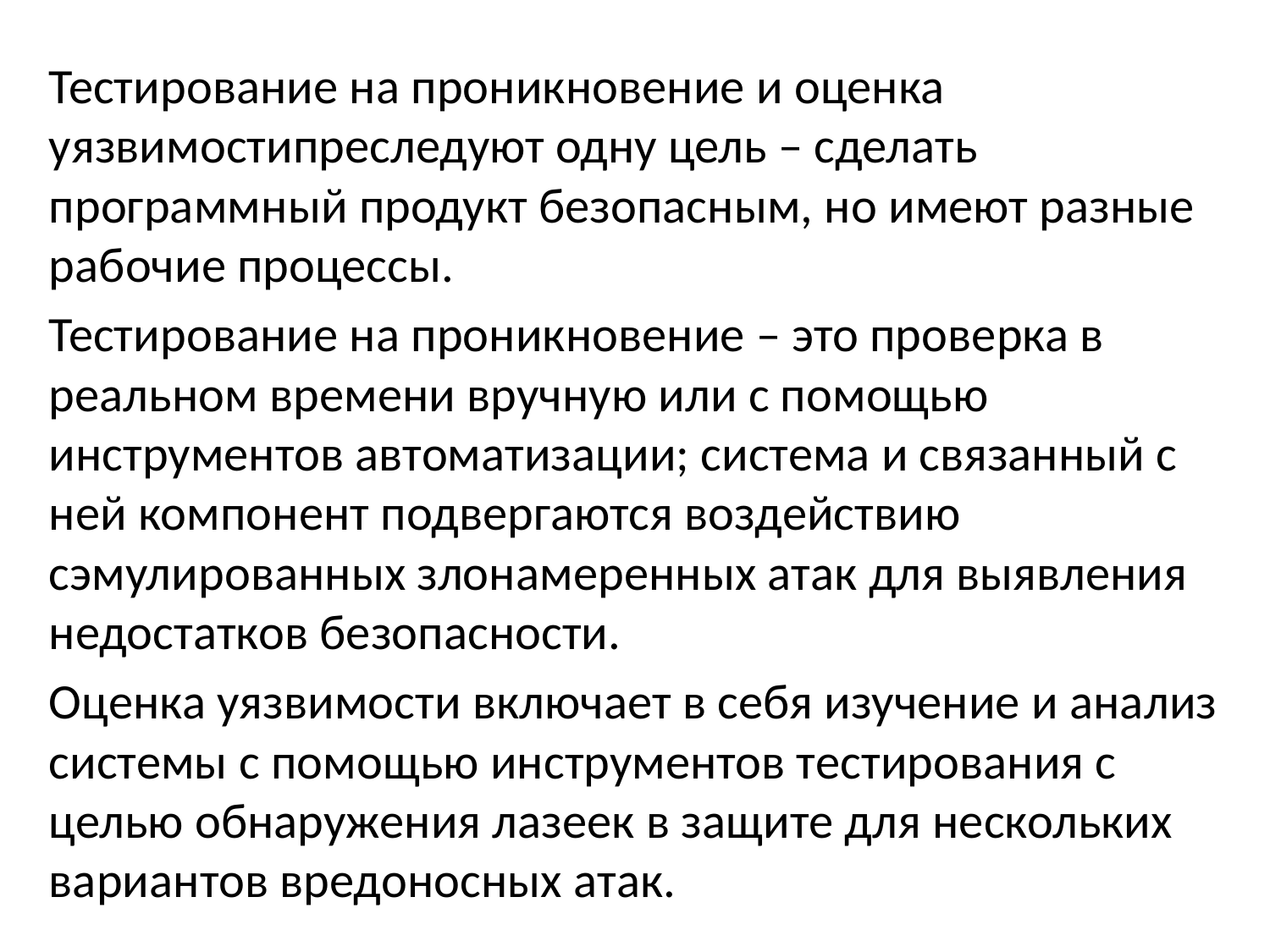

Тестирование на проникновение и оценка уязвимостипреследуют одну цель – сделать программный продукт безопасным, но имеют разные рабочие процессы.
Тестирование на проникновение – это проверка в реальном времени вручную или с помощью инструментов автоматизации; система и связанный с ней компонент подвергаются воздействию сэмулированных злонамеренных атак для выявления недостатков безопасности.
Оценка уязвимости включает в себя изучение и анализ системы с помощью инструментов тестирования с целью обнаружения лазеек в защите для нескольких вариантов вредоносных атак.